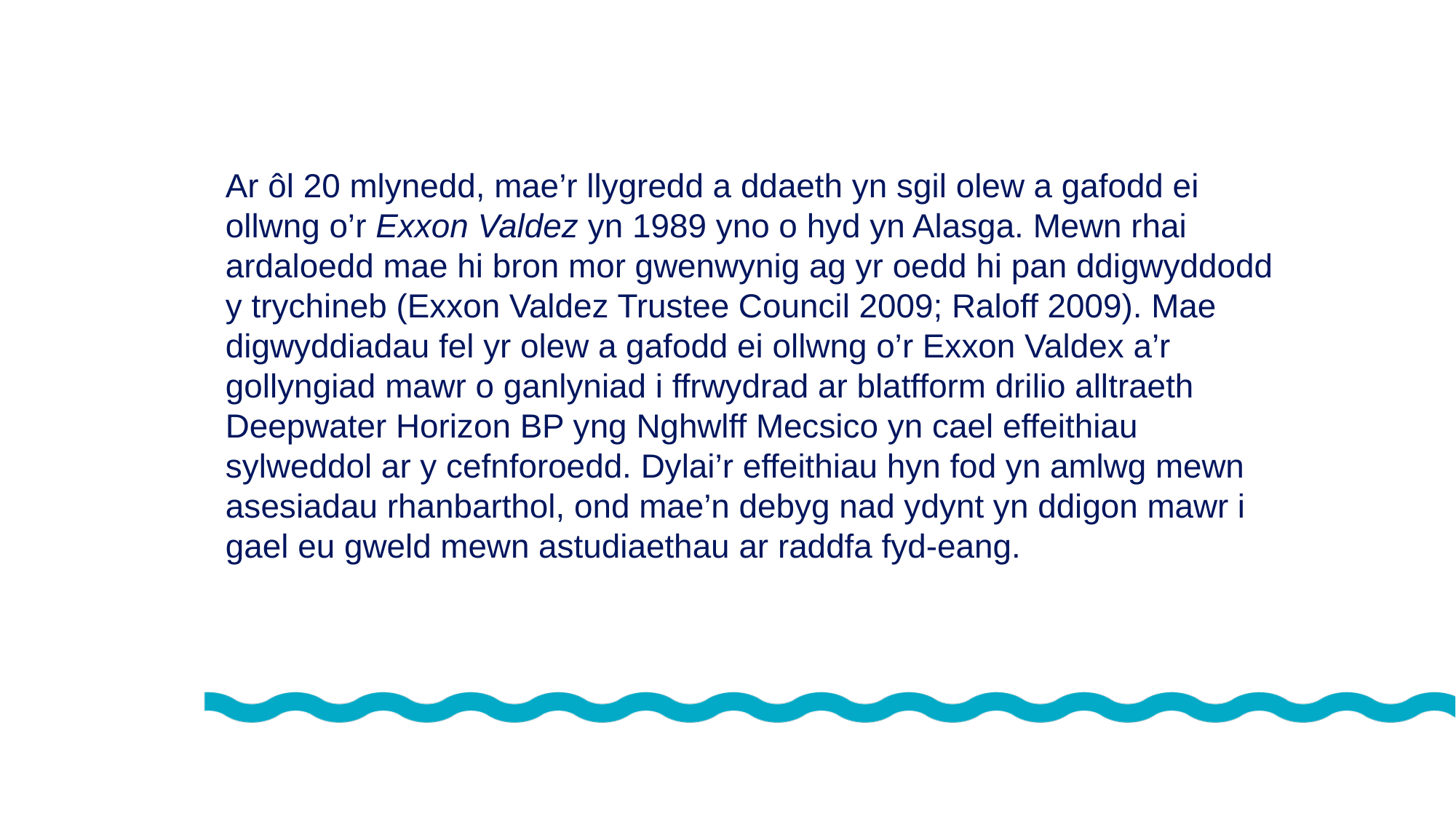

Ar ôl 20 mlynedd, mae’r llygredd a ddaeth yn sgil olew a gafodd ei ollwng o’r Exxon Valdez yn 1989 yno o hyd yn Alasga. Mewn rhai ardaloedd mae hi bron mor gwenwynig ag yr oedd hi pan ddigwyddodd y trychineb (Exxon Valdez Trustee Council 2009; Raloff 2009). Mae digwyddiadau fel yr olew a gafodd ei ollwng o’r Exxon Valdex a’r gollyngiad mawr o ganlyniad i ffrwydrad ar blatfform drilio alltraeth Deepwater Horizon BP yng Nghwlff Mecsico yn cael effeithiau sylweddol ar y cefnforoedd. Dylai’r effeithiau hyn fod yn amlwg mewn asesiadau rhanbarthol, ond mae’n debyg nad ydynt yn ddigon mawr i gael eu gweld mewn astudiaethau ar raddfa fyd-eang.